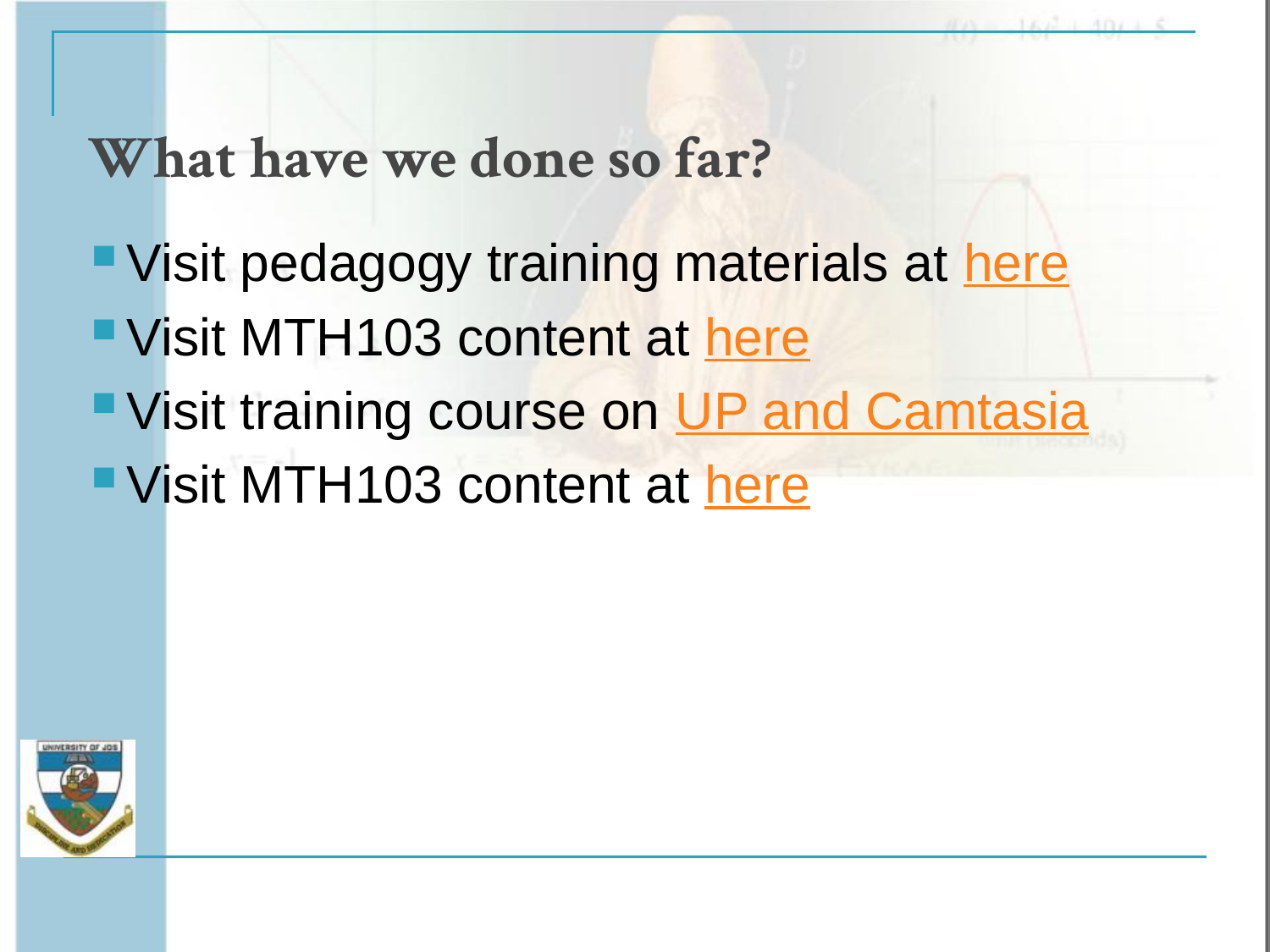

# What have we done so far?
Visit pedagogy training materials at here
Visit MTH103 content at here
Visit training course on UP and Camtasia
Visit MTH103 content at here